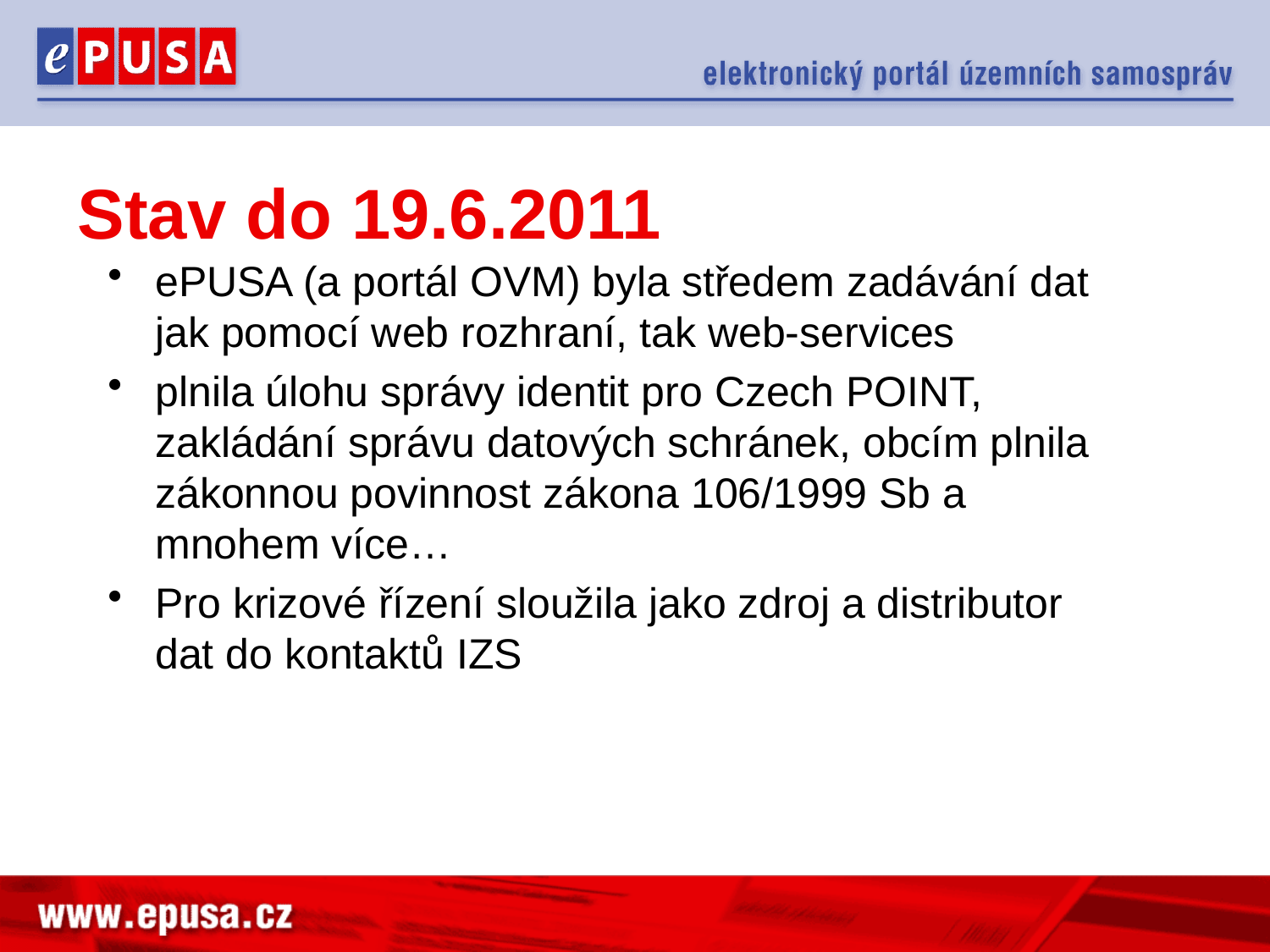

# Stav do 19.6.2011
ePUSA (a portál OVM) byla středem zadávání dat jak pomocí web rozhraní, tak web-services
plnila úlohu správy identit pro Czech POINT, zakládání správu datových schránek, obcím plnila zákonnou povinnost zákona 106/1999 Sb a mnohem více…
Pro krizové řízení sloužila jako zdroj a distributor dat do kontaktů IZS